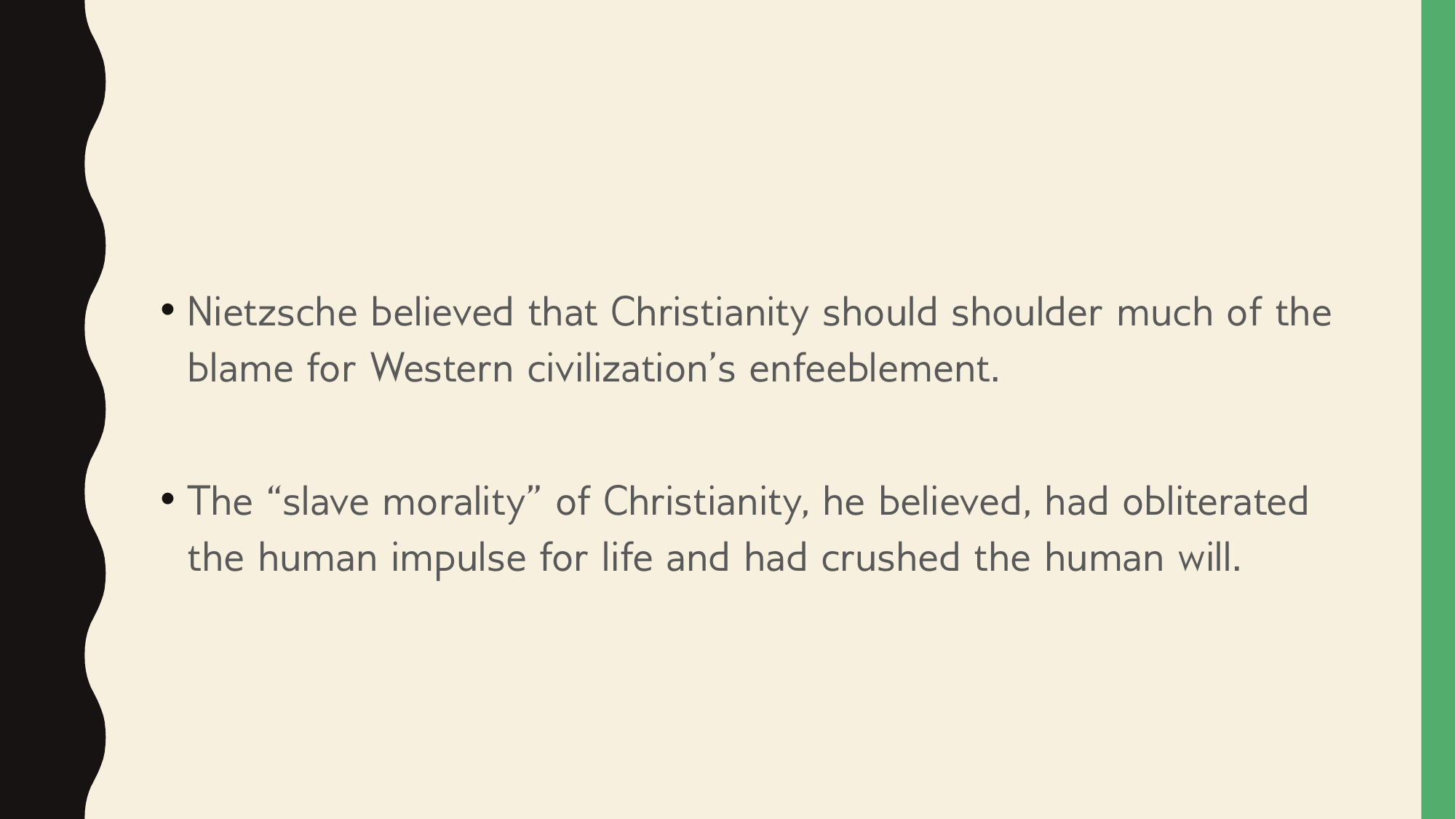

#
Nietzsche believed that Christianity should shoulder much of the blame for Western civilization’s enfeeblement.

The “slave morality” of Christianity, he believed, had obliterated the human impulse for life and had crushed the human will.